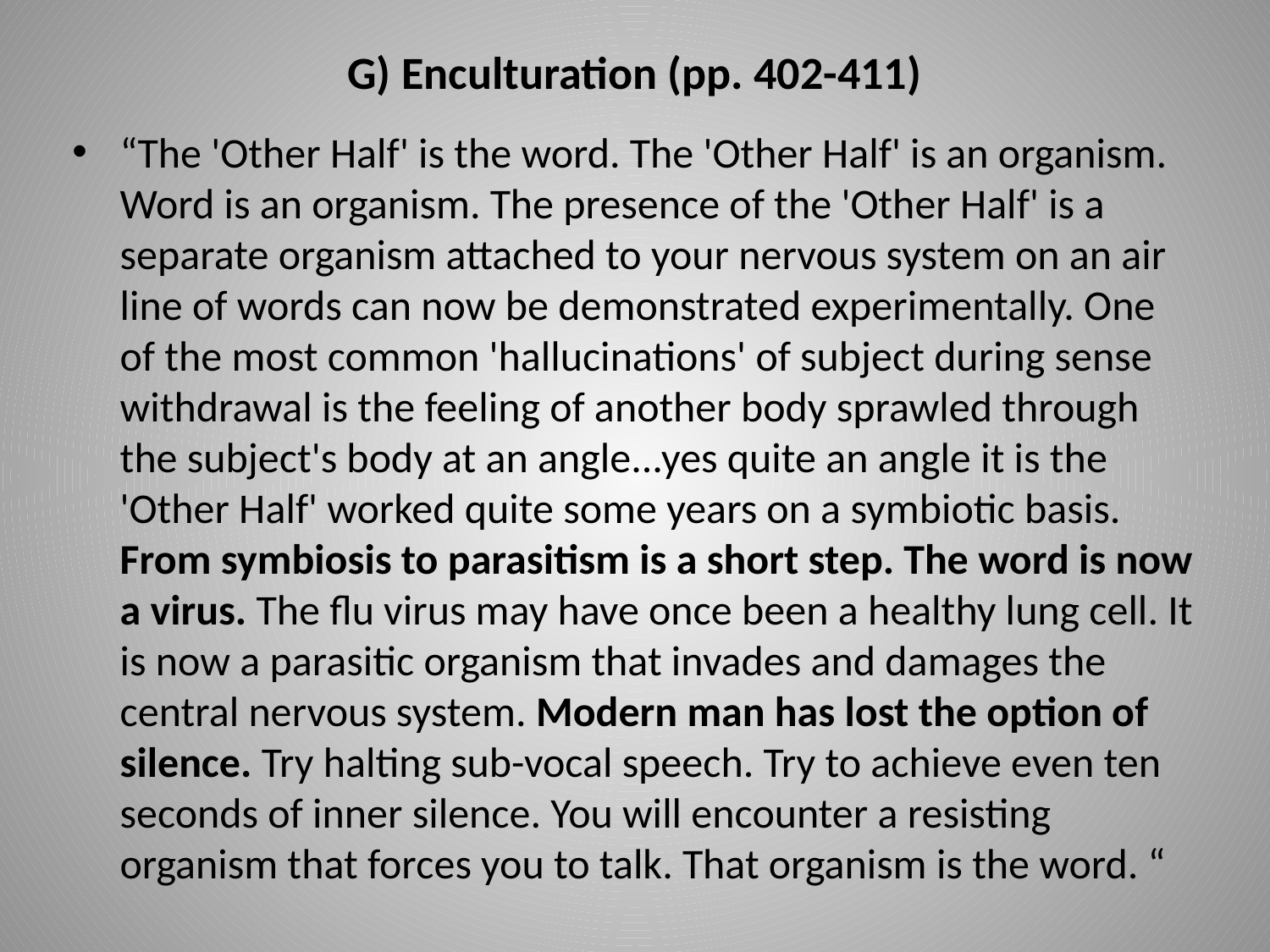

# G) Enculturation (pp. 402-411)
“The 'Other Half' is the word. The 'Other Half' is an organism. Word is an organism. The presence of the 'Other Half' is a separate organism attached to your nervous system on an air line of words can now be demonstrated experimentally. One of the most common 'hallucinations' of subject during sense withdrawal is the feeling of another body sprawled through the subject's body at an angle...yes quite an angle it is the 'Other Half' worked quite some years on a symbiotic basis. From symbiosis to parasitism is a short step. The word is now a virus. The flu virus may have once been a healthy lung cell. It is now a parasitic organism that invades and damages the central nervous system. Modern man has lost the option of silence. Try halting sub-vocal speech. Try to achieve even ten seconds of inner silence. You will encounter a resisting organism that forces you to talk. That organism is the word. “